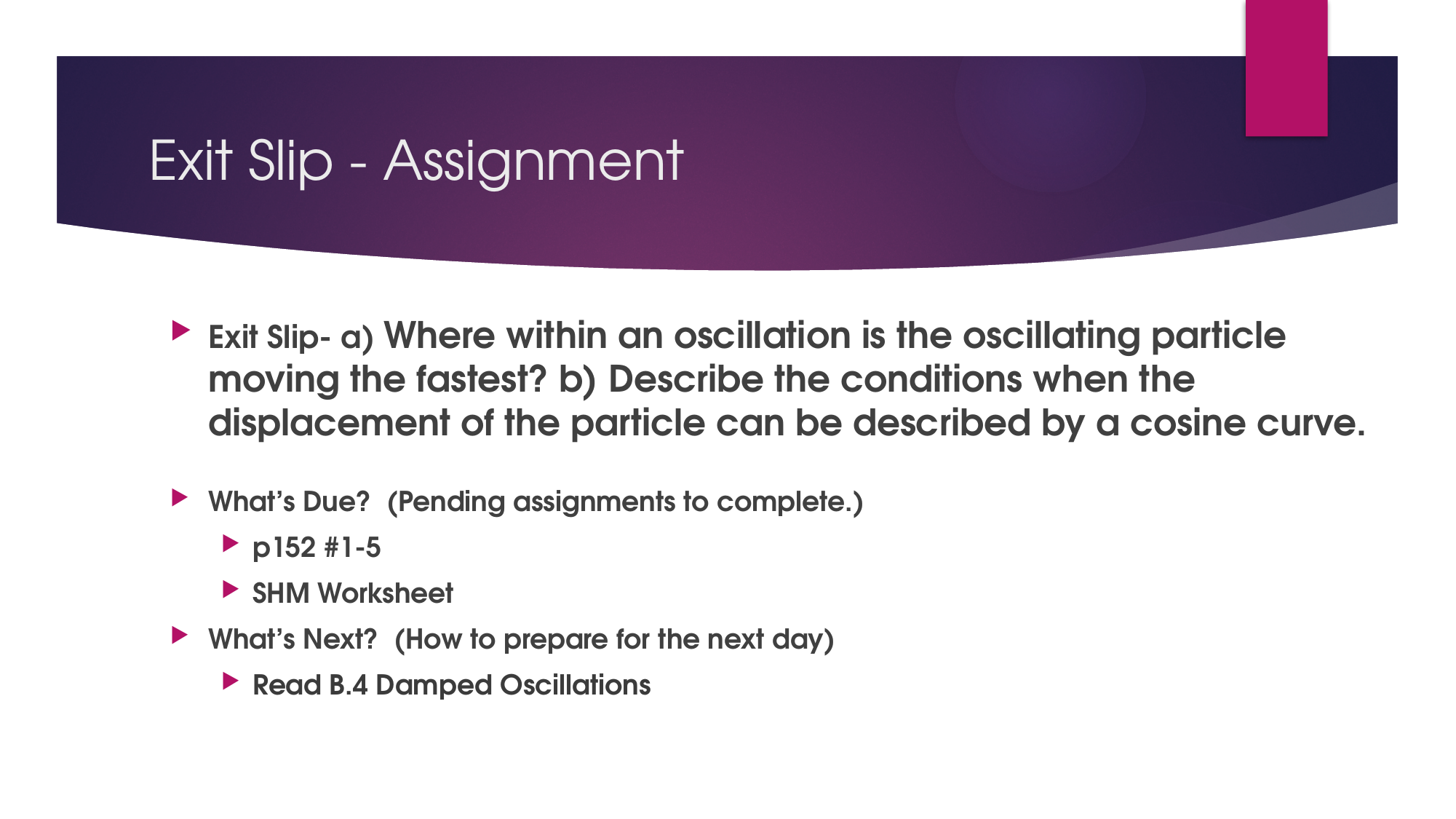

# Exit Slip - Assignment
Exit Slip- a) Where within an oscillation is the oscillating particle moving the fastest? b) Describe the conditions when the displacement of the particle can be described by a cosine curve.
What’s Due?  (Pending assignments to complete.)
p152 #1-5
SHM Worksheet
What’s Next?  (How to prepare for the next day)
Read B.4 Damped Oscillations